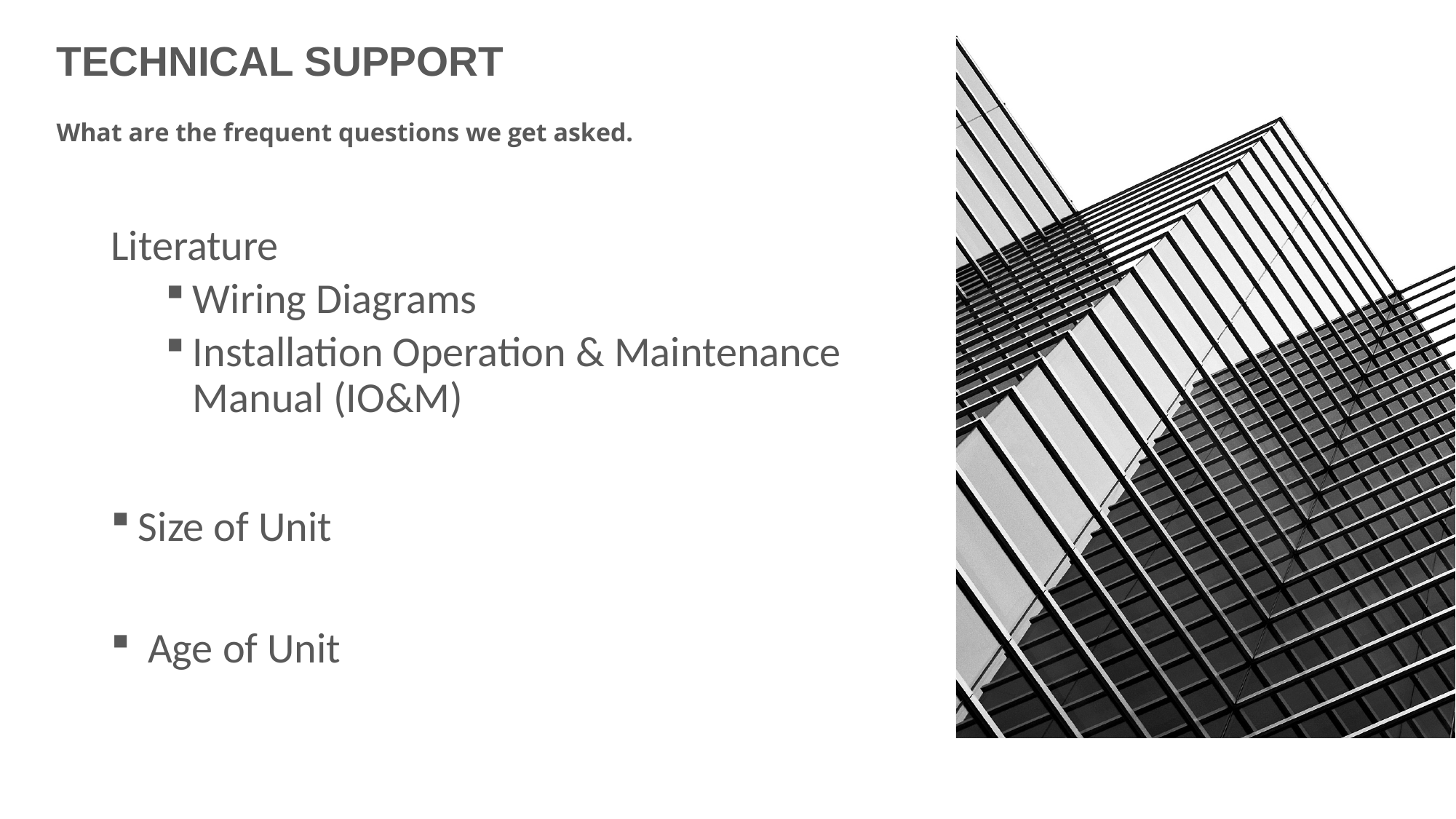

# TECHNICAL SUPPORT What are the frequent questions we get asked.
Literature
Wiring Diagrams
Installation Operation & Maintenance Manual (IO&M)

Size of Unit

 Age of Unit